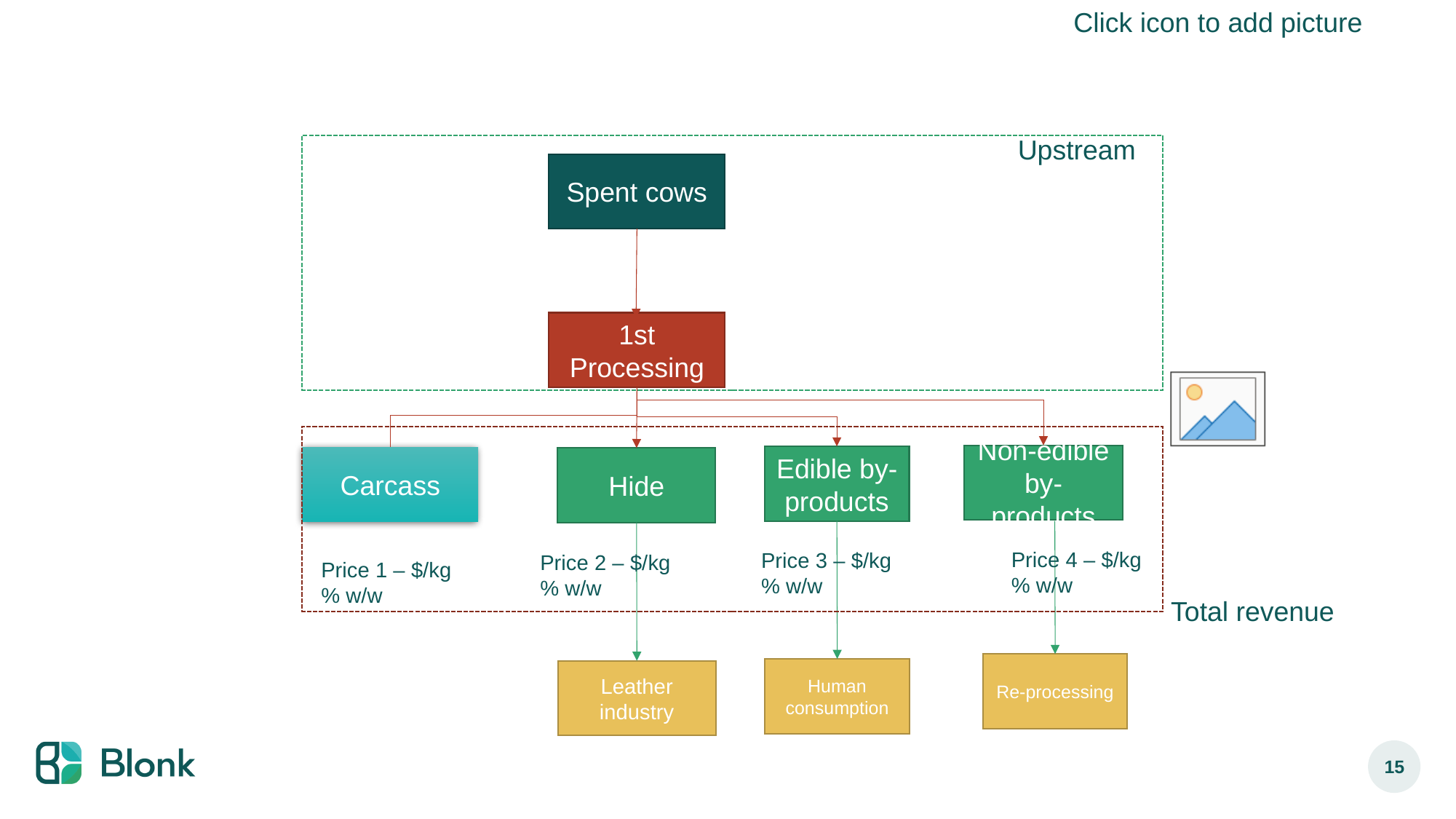

Upstream

Spent cows
1st Processing

Non-edible by-products
Edible by-products
Carcass
Hide
Price 4 – $/kg
% w/w
Price 3 – $/kg
% w/w
Price 2 – $/kg
% w/w
Price 1 – $/kg
% w/w
Total revenue
Re-processing
Human consumption
Leather industry
15